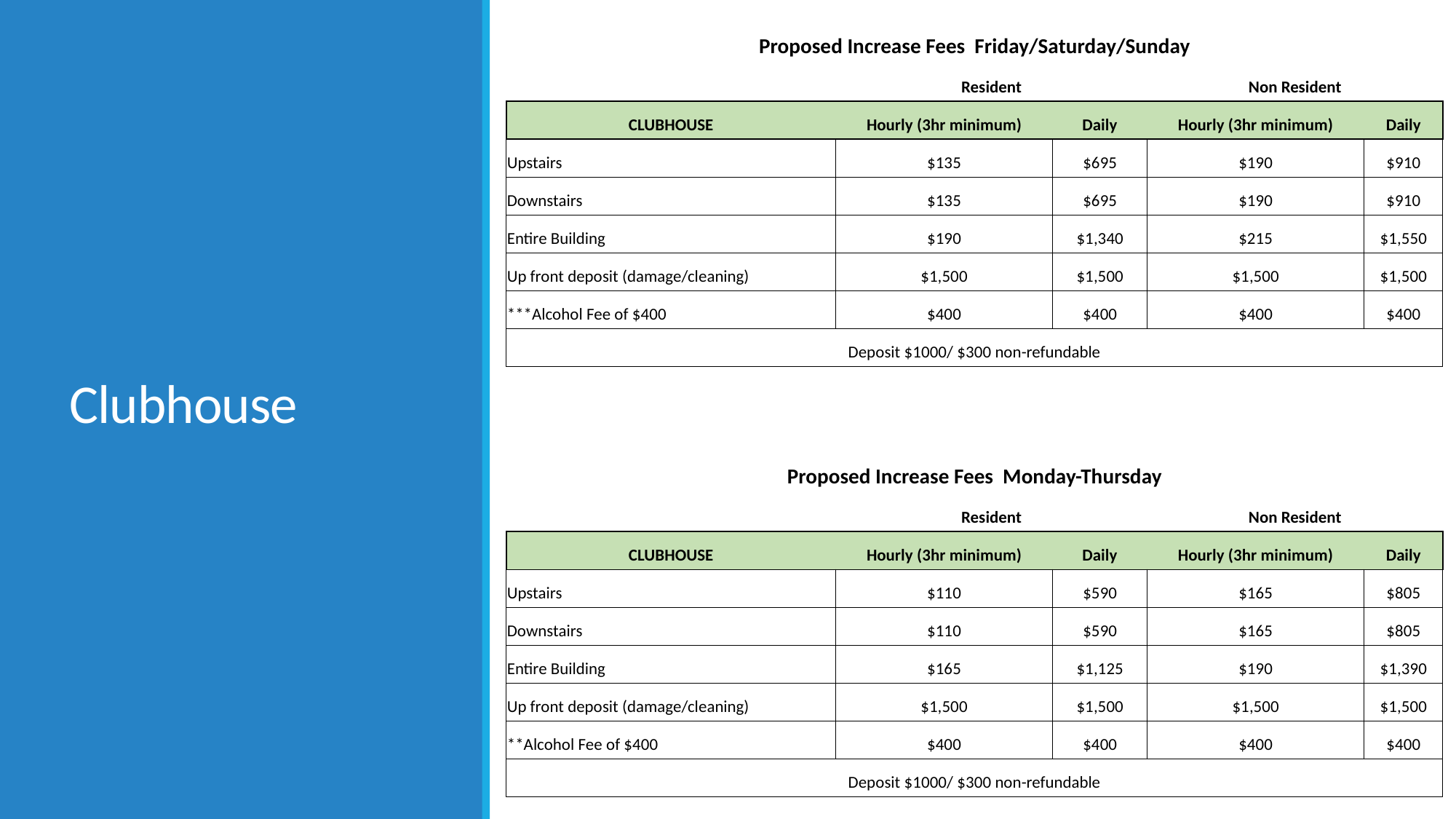

| Proposed Increase Fees Friday/Saturday/Sunday |  |  |  |  |
| --- | --- | --- | --- | --- |
|  | Resident |  | Non Resident |  |
| CLUBHOUSE | Hourly (3hr minimum) | Daily | Hourly (3hr minimum) | Daily |
| Upstairs | $135 | $695 | $190 | $910 |
| Downstairs | $135 | $695 | $190 | $910 |
| Entire Building | $190 | $1,340 | $215 | $1,550 |
| Up front deposit (damage/cleaning) | $1,500 | $1,500 | $1,500 | $1,500 |
| \*\*\*Alcohol Fee of $400 | $400 | $400 | $400 | $400 |
| Deposit $1000/ $300 non-refundable |  |  |  |  |
|  |  |  |  |  |
|  |  |  |  |  |
| Proposed Increase Fees Monday-Thursday |  |  |  |  |
|  | Resident |  | Non Resident |  |
| CLUBHOUSE | Hourly (3hr minimum) | Daily | Hourly (3hr minimum) | Daily |
| Upstairs | $110 | $590 | $165 | $805 |
| Downstairs | $110 | $590 | $165 | $805 |
| Entire Building | $165 | $1,125 | $190 | $1,390 |
| Up front deposit (damage/cleaning) | $1,500 | $1,500 | $1,500 | $1,500 |
| \*\*Alcohol Fee of $400 | $400 | $400 | $400 | $400 |
| Deposit $1000/ $300 non-refundable |  |  |  |  |
# Clubhouse